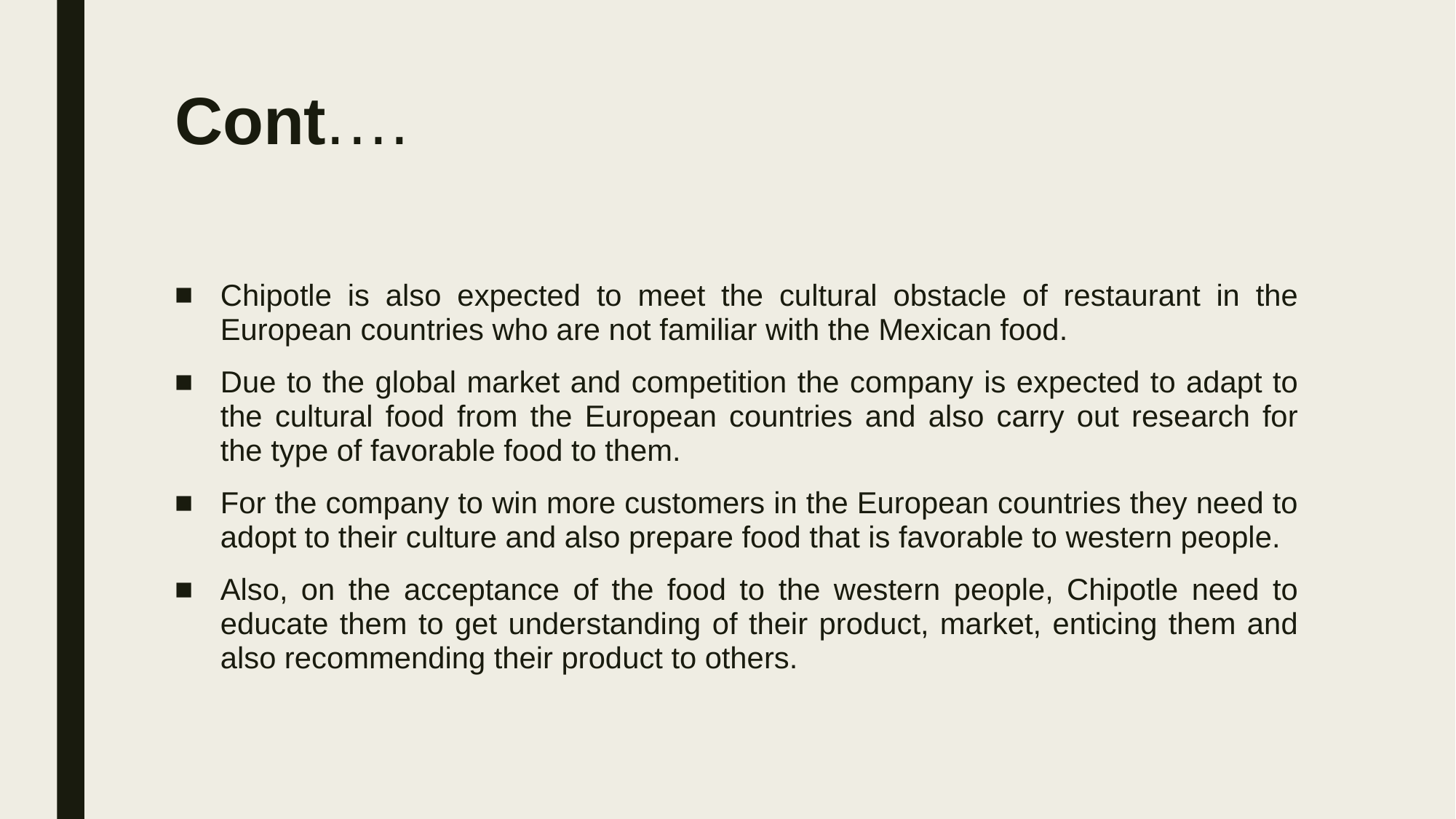

# Cont.…
Chipotle is also expected to meet the cultural obstacle of restaurant in the European countries who are not familiar with the Mexican food.
Due to the global market and competition the company is expected to adapt to the cultural food from the European countries and also carry out research for the type of favorable food to them.
For the company to win more customers in the European countries they need to adopt to their culture and also prepare food that is favorable to western people.
Also, on the acceptance of the food to the western people, Chipotle need to educate them to get understanding of their product, market, enticing them and also recommending their product to others.